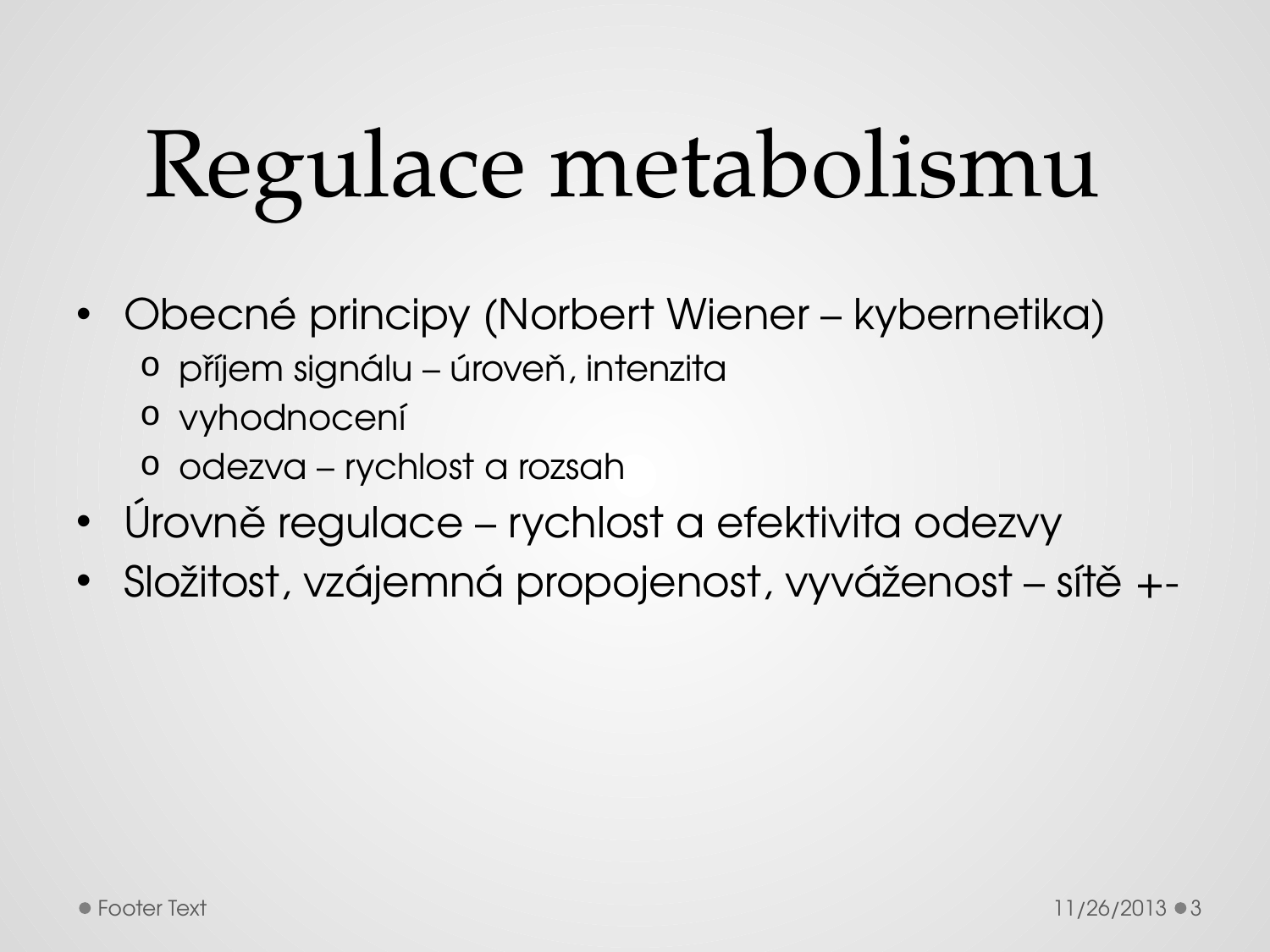

# Regulace metabolismu

Obecné principy (Norbert Wiener – kybernetika)
příjem signálu – úroveň, intenzita
vyhodnocení
odezva – rychlost a rozsah
Úrovně regulace – rychlost a efektivita odezvy
Složitost, vzájemná propojenost, vyváženost – sítě +-
Footer Text
11/26/2013
3